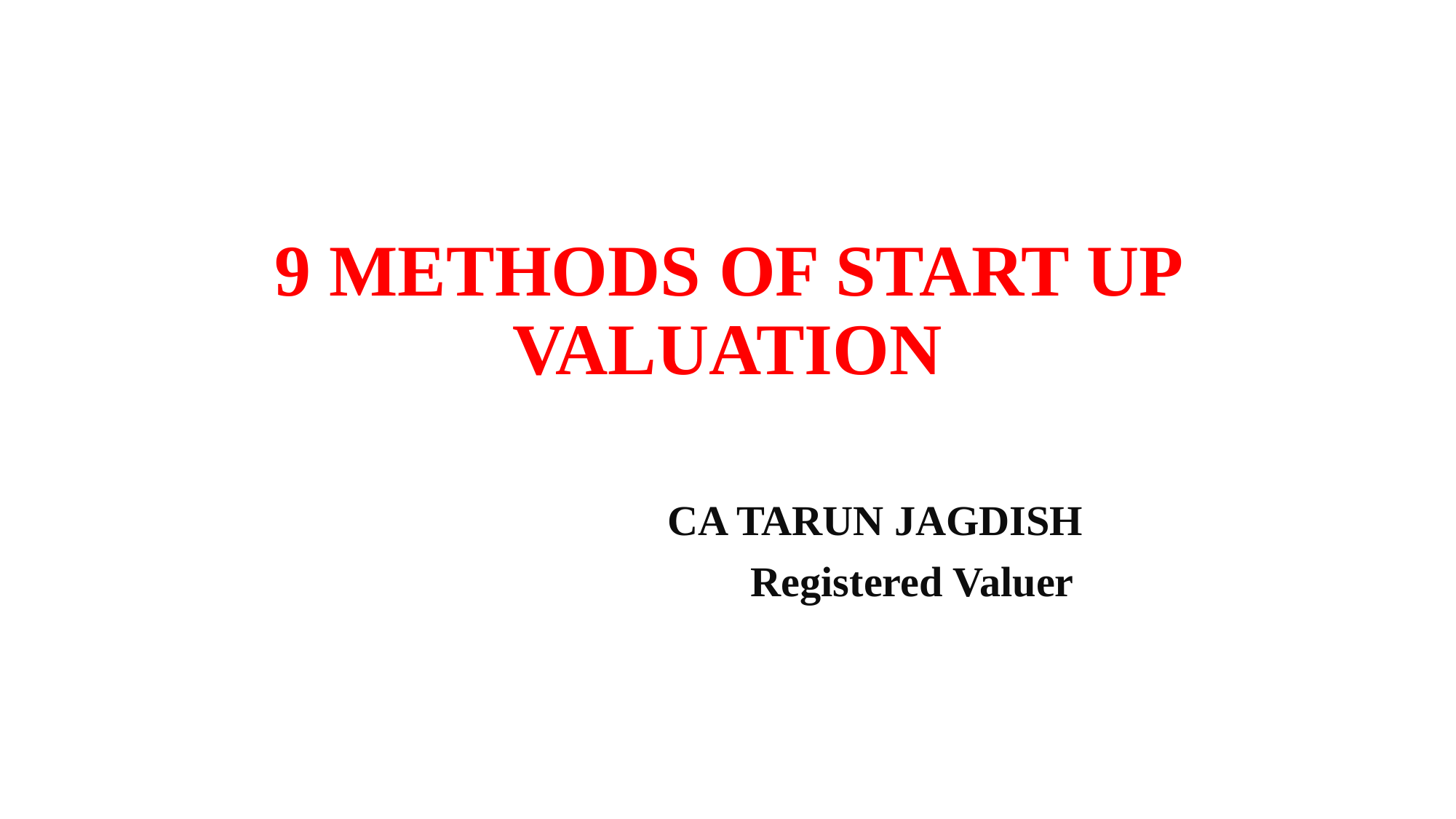

#
9 METHODS OF START UP VALUATION

                            CA TARUN JAGDISH
                                   Registered Valuer